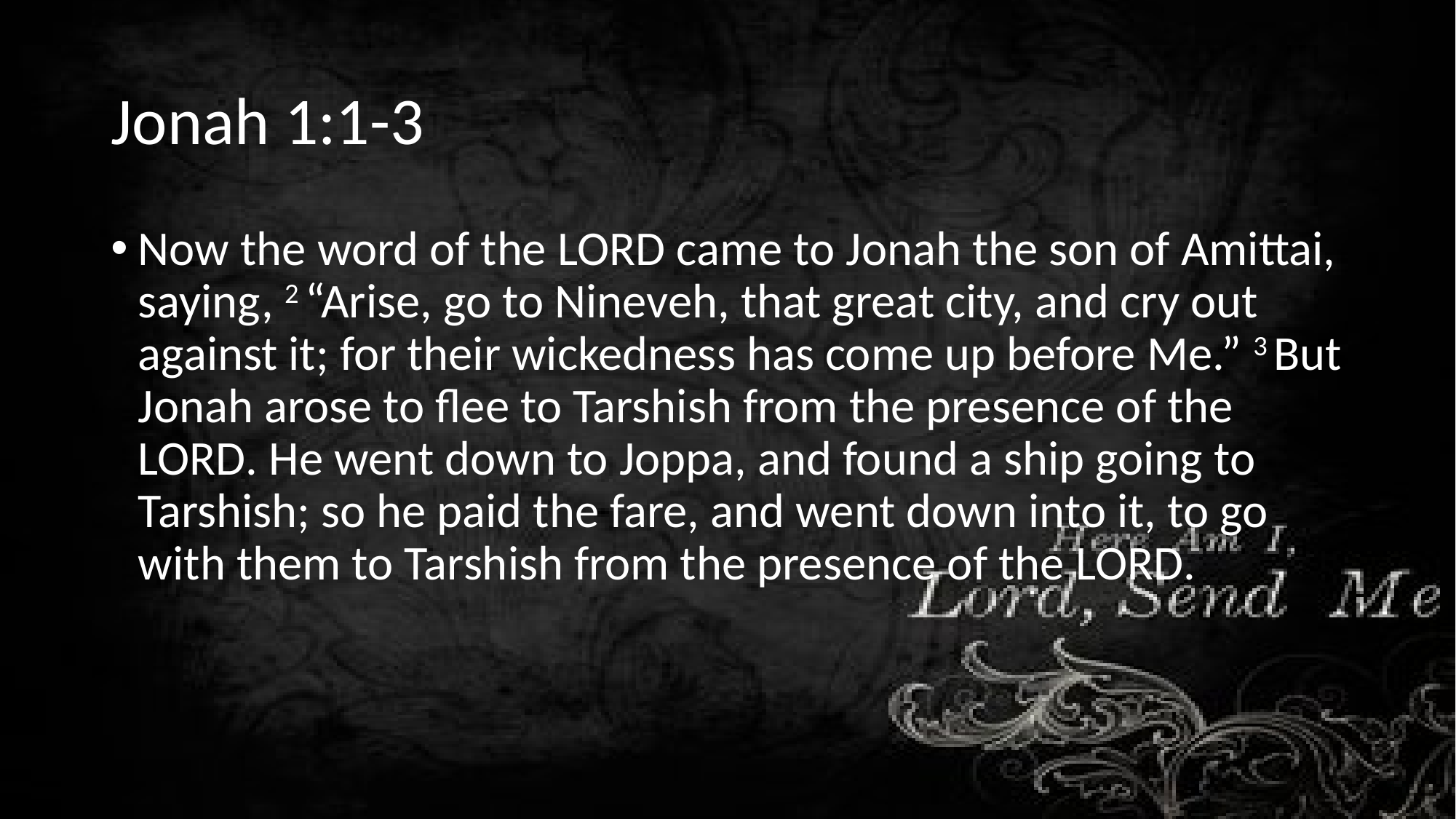

# Jonah 1:1-3
Now the word of the Lord came to Jonah the son of Amittai, saying, 2 “Arise, go to Nineveh, that great city, and cry out against it; for their wickedness has come up before Me.” 3 But Jonah arose to flee to Tarshish from the presence of the Lord. He went down to Joppa, and found a ship going to Tarshish; so he paid the fare, and went down into it, to go with them to Tarshish from the presence of the Lord.